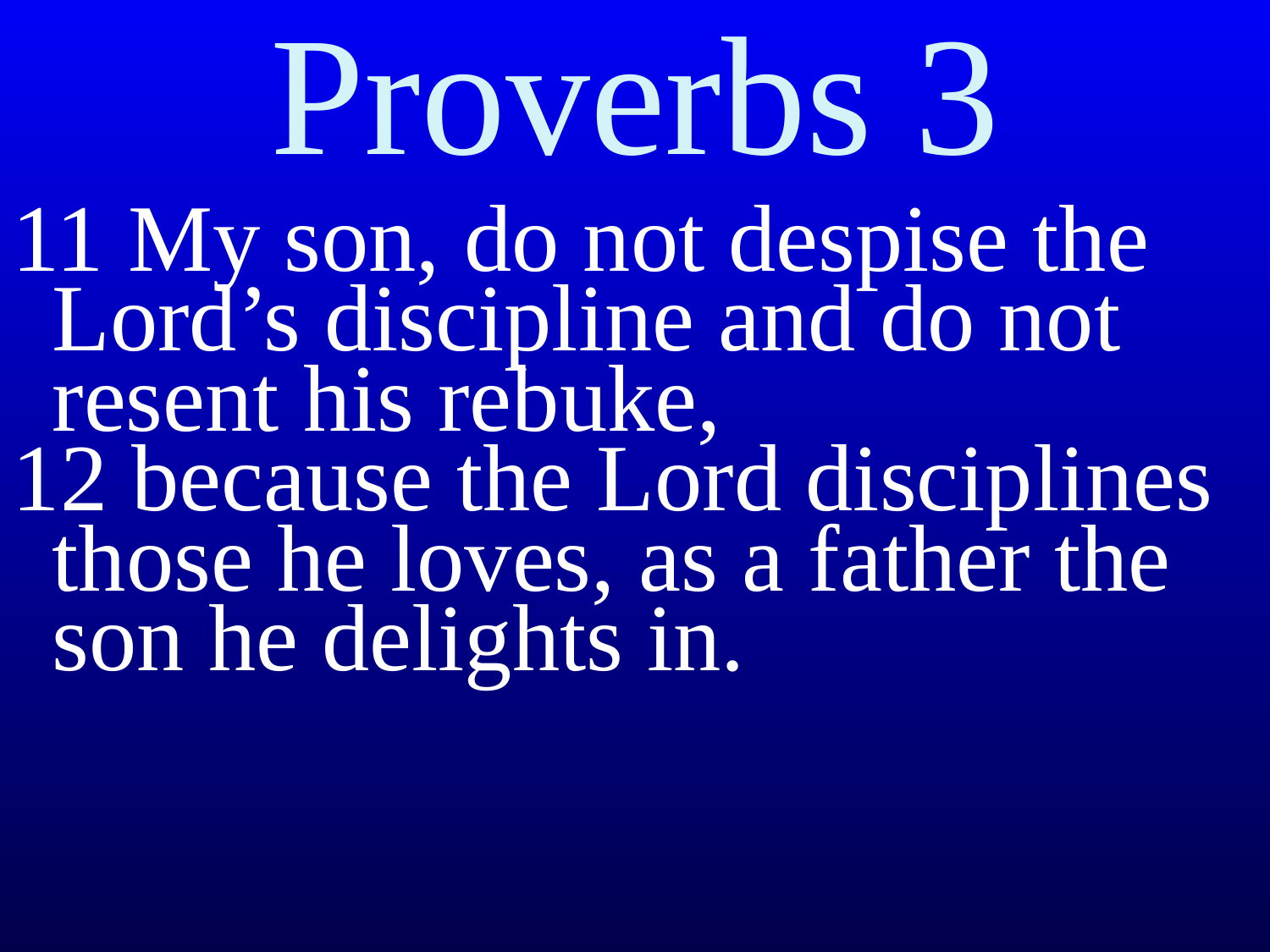

Proverbs 3
11 My son, do not despise the Lord’s discipline and do not resent his rebuke,
12 because the Lord disciplines those he loves, as a father the son he delights in.